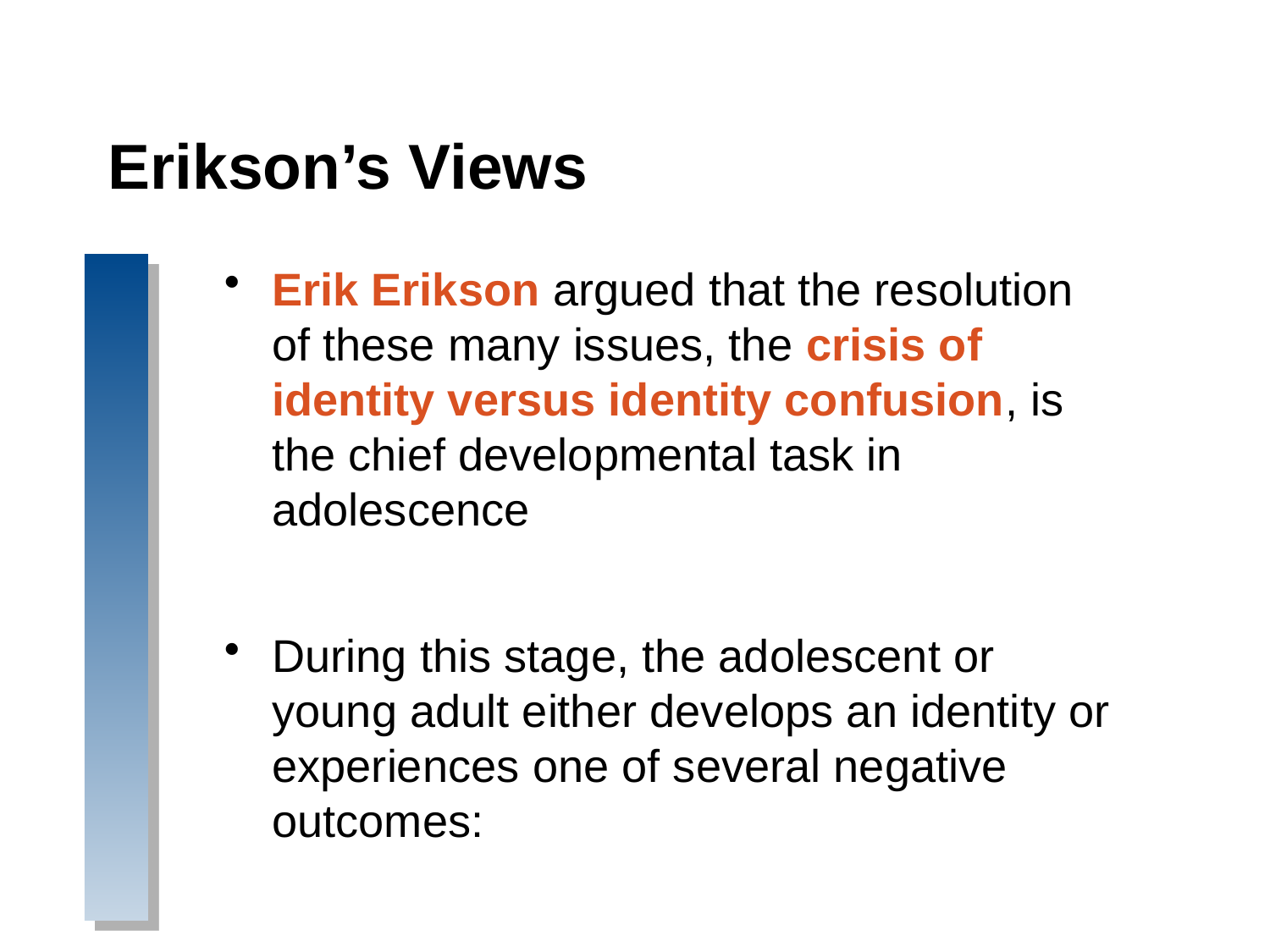

# Erikson’s Views

Erik Erikson argued that the resolution of these many issues, the crisis of identity versus identity confusion, is the chief developmental task in adolescence

During this stage, the adolescent or young adult either develops an identity or experiences one of several negative outcomes: